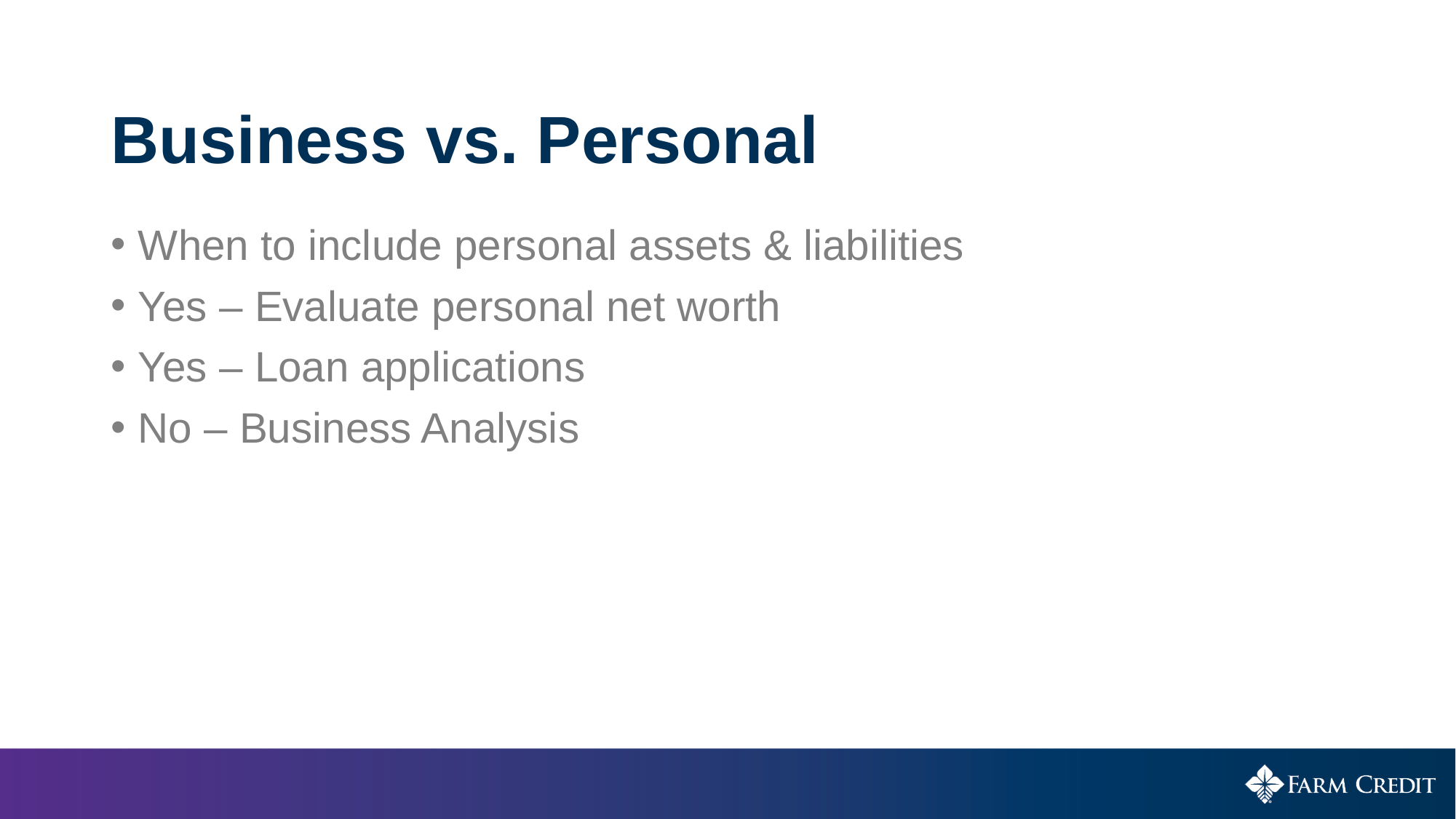

# Business vs. Personal
When to include personal assets & liabilities
Yes – Evaluate personal net worth
Yes – Loan applications
No – Business Analysis